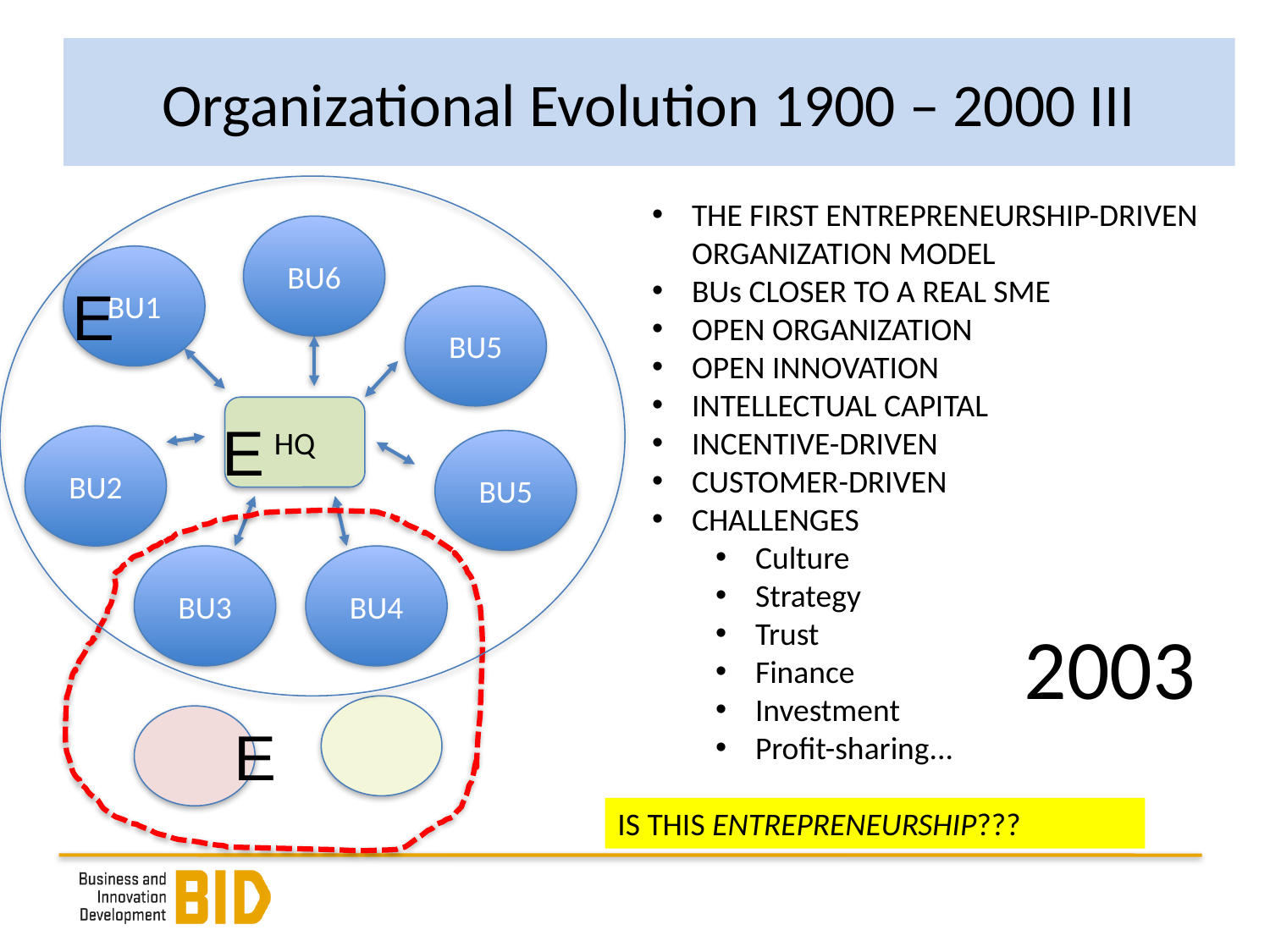

# Organizational Evolution 1900 – 2000 III

THE FIRST ENTREPRENEURSHIP-DRIVEN ORGANIZATION MODEL
BUs CLOSER TO A REAL SME
OPEN ORGANIZATION
OPEN INNOVATION
INTELLECTUAL CAPITAL
INCENTIVE-DRIVEN
CUSTOMER-DRIVEN
CHALLENGES
Culture
Strategy
Trust
Finance
Investment
Profit-sharing...
BU6
BU1
E
BU5
HQ
E
BU2
BU5

BU3
BU4
2003

E
IS THIS ENTREPRENEURSHIP???